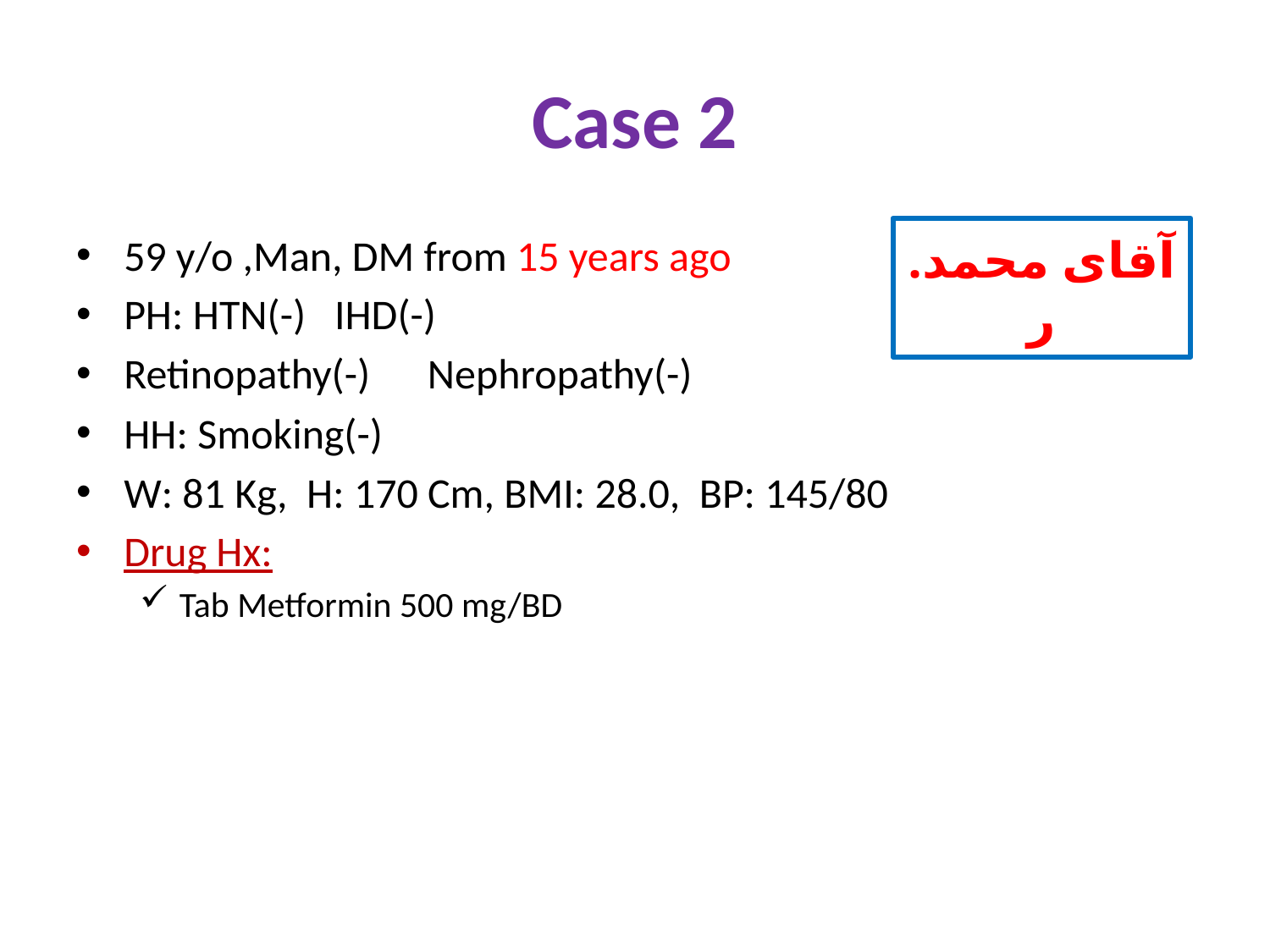

# Case 2
آقای محمد. ر
59 y/o ,Man, DM from 15 years ago
PH: HTN(-)   IHD(-)
Retinopathy(-)      Nephropathy(-)
HH: Smoking(-)
W: 81 Kg,  H: 170 Cm, BMI: 28.0,  BP: 145/80
Drug Hx:
Tab Metformin 500 mg/BD